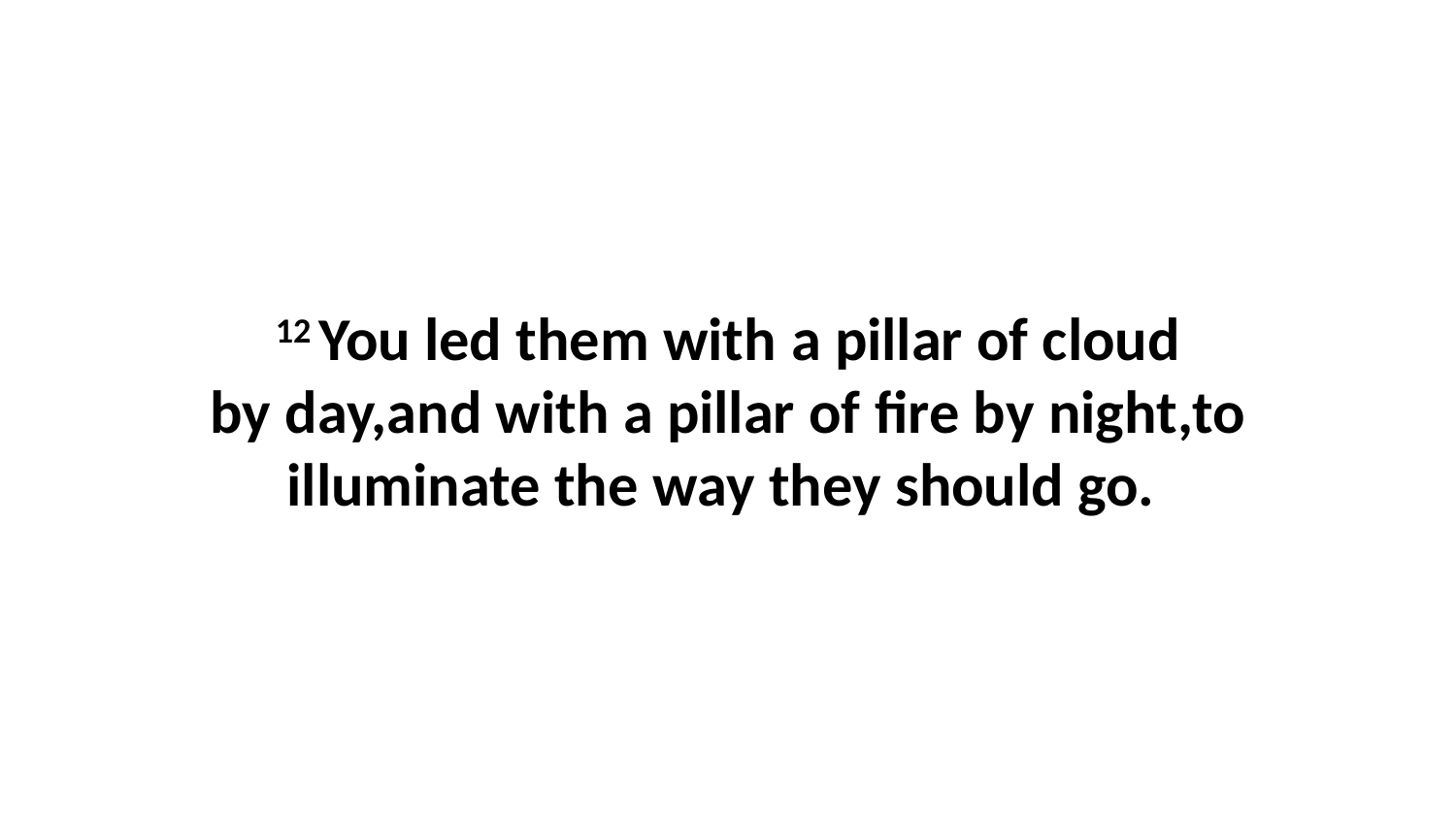

12 You led them with a pillar of cloud by day,and with a pillar of fire by night,to illuminate the way they should go.